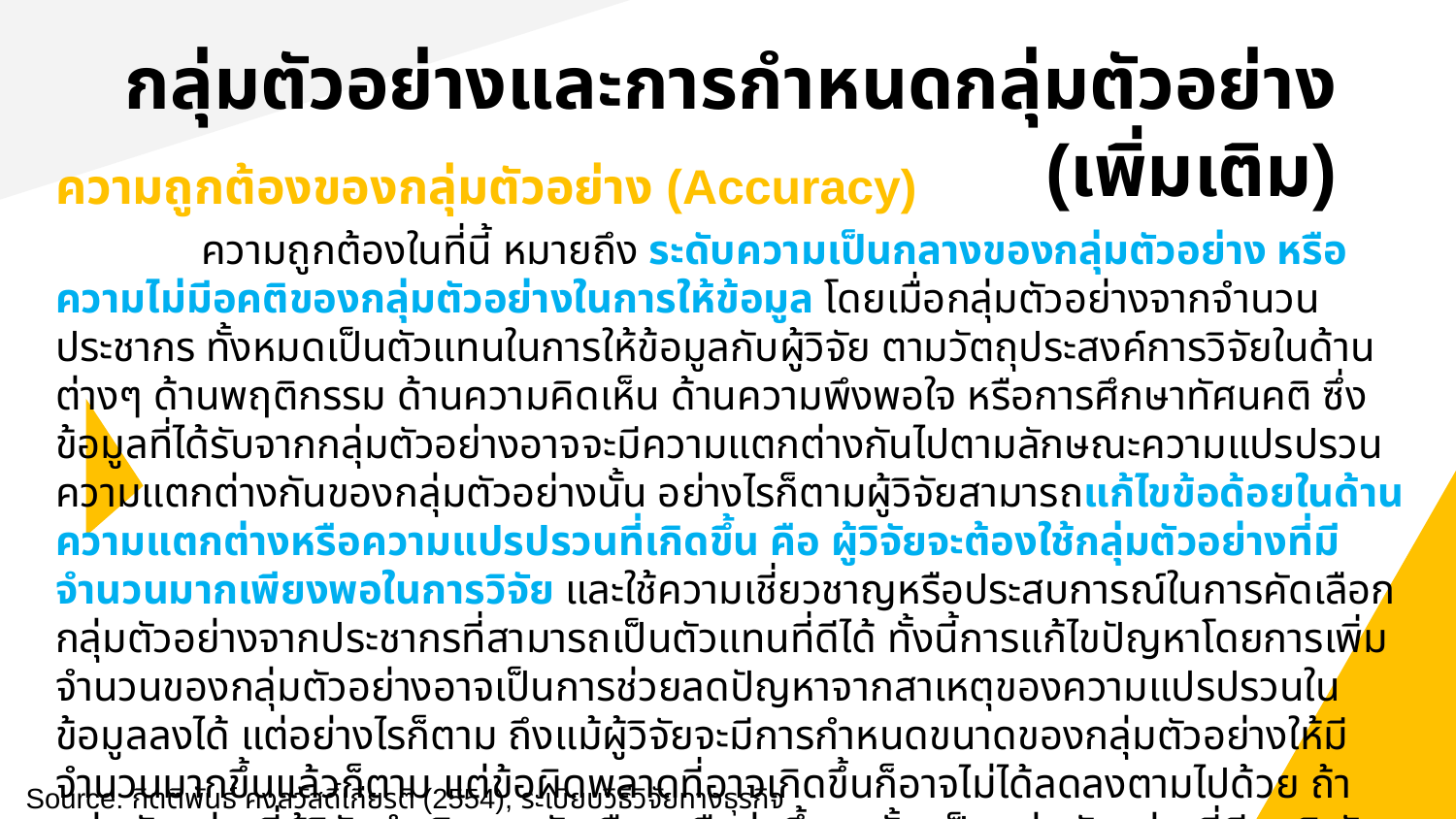

# กลุ่มตัวอย่างและการกำหนดกลุ่มตัวอย่าง (เพิ่มเติม)
ความถูกต้องของกลุ่มตัวอย่าง (Accuracy)
	ความถูกต้องในที่นี้ หมายถึง ระดับความเป็นกลางของกลุ่มตัวอย่าง หรือ ความไม่มีอคติของกลุ่มตัวอย่างในการให้ข้อมูล โดยเมื่อกลุ่มตัวอย่างจากจํานวนประชากร ทั้งหมดเป็นตัวแทนในการให้ข้อมูลกับผู้วิจัย ตามวัตถุประสงค์การวิจัยในด้านต่างๆ ด้านพฤติกรรม ด้านความคิดเห็น ด้านความพึงพอใจ หรือการศึกษาทัศนคติ ซึ่งข้อมูลที่ได้รับจากกลุ่มตัวอย่างอาจจะมีความแตกต่างกันไปตามลักษณะความแปรปรวน ความแตกต่างกันของกลุ่มตัวอย่างนั้น อย่างไรก็ตามผู้วิจัยสามารถแก้ไขข้อด้อยในด้าน ความแตกต่างหรือความแปรปรวนที่เกิดขึ้น คือ ผู้วิจัยจะต้องใช้กลุ่มตัวอย่างที่มีจำนวนมากเพียงพอในการวิจัย และใช้ความเชี่ยวชาญหรือประสบการณ์ในการคัดเลือกกลุ่มตัวอย่างจากประชากรที่สามารถเป็นตัวแทนที่ดีได้ ทั้งนี้การแก้ไขปัญหาโดยการเพิ่มจำนวนของกลุ่มตัวอย่างอาจเป็นการช่วยลดปัญหาจากสาเหตุของความแปรปรวนในข้อมูลลงได้ แต่อย่างไรก็ตาม ถึงแม้ผู้วิจัยจะมีการกําหนดขนาดของกลุ่มตัวอย่างให้มีจำนวนมากขึ้นแล้วก็ตาม แต่ข้อผิดพลาดที่อาจเกิดขึ้นก็อาจไม่ได้ลดลงตามไปด้วย ถ้ากลุ่มตัวอย่างที่ผู้วิจัยดําเนินการคัดเลือกหรือสุ่มขึ้นมานั้น เป็นกลุ่มตัวอย่างที่มีอคติ ดังนั้น ความถูกต้องของข้อมูลก็อาจจจะเกิดการบิดเบือนไปอีกได้ด้วย
Source: กิตติพันธ์ คงสวัสดิ์เกียรติ (2554), ระเบียบวิธีวิจัยทางธุรกิจ